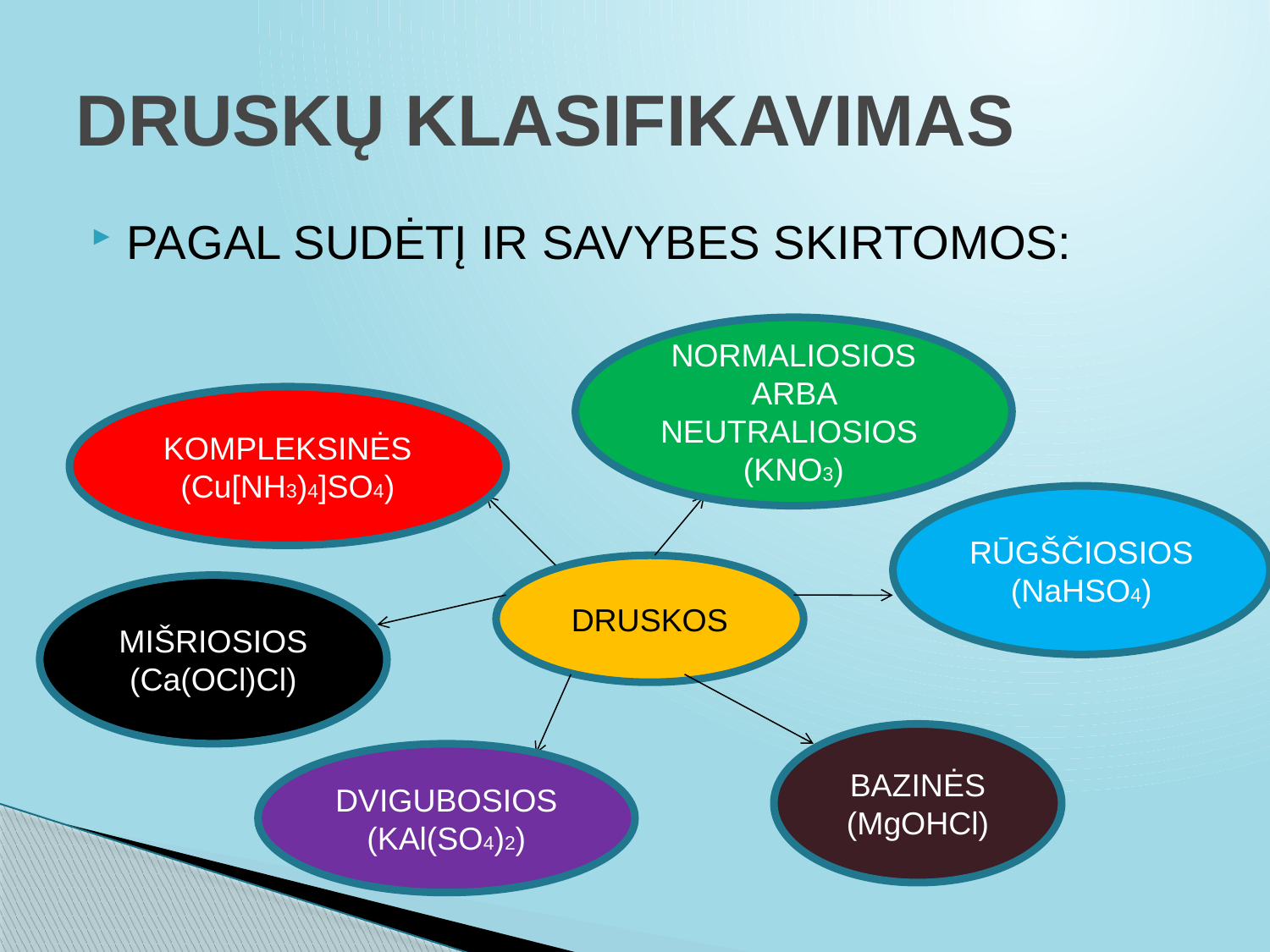

# DRUSKŲ KLASIFIKAVIMAS
PAGAL SUDĖTĮ IR SAVYBES SKIRTOMOS:

NORMALIOSIOS ARBA NEUTRALIOSIOS
(KNO3)
KOMPLEKSINĖS
(Cu[NH3)4]SO4)
RŪGŠČIOSIOS
(NaHSO4)
DRUSKOS
MIŠRIOSIOS
(Ca(OCl)Cl)
BAZINĖS
(MgOHCl)
DVIGUBOSIOS
(KAl(SO4)2)